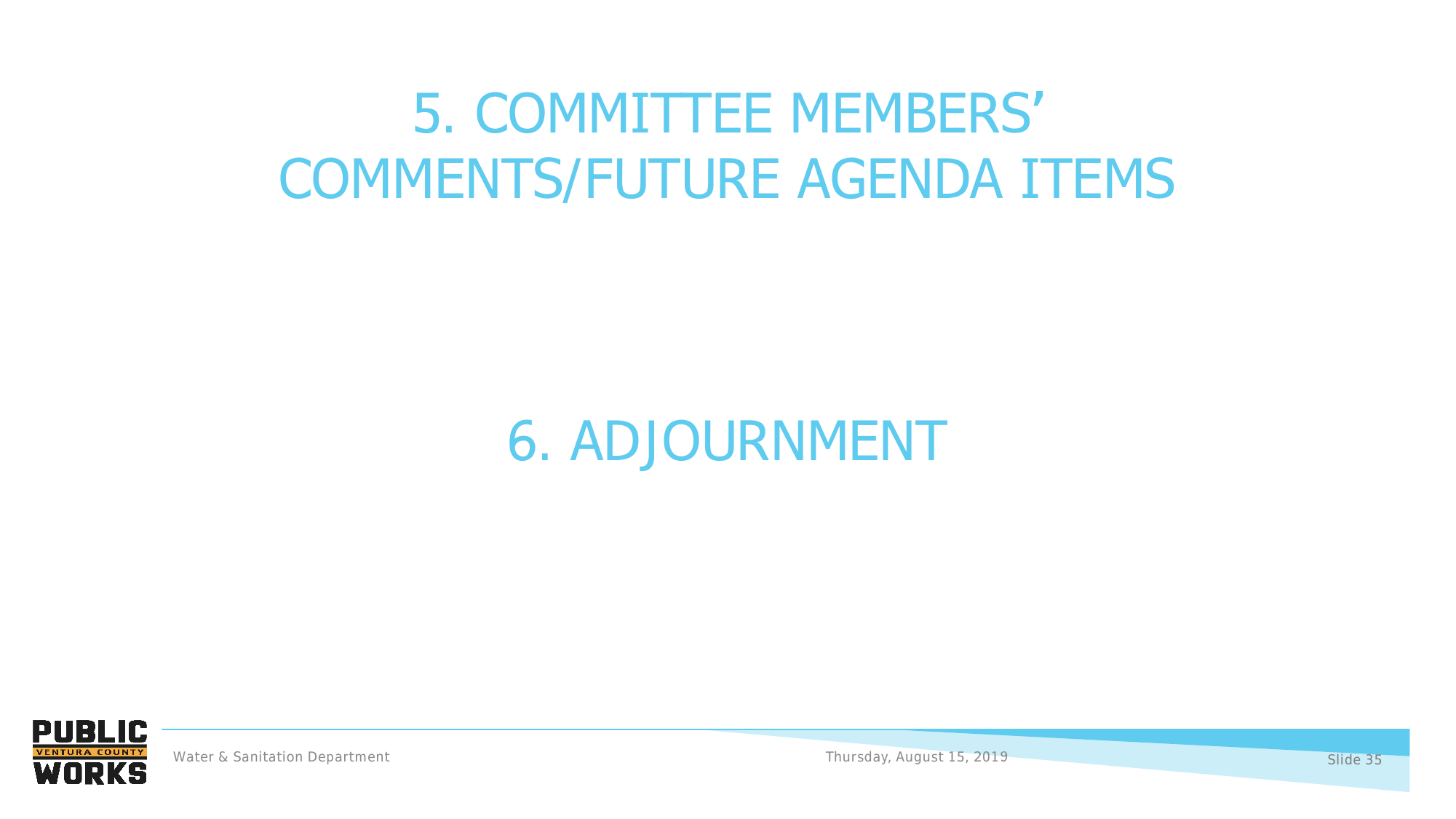

# 5. COMMITTEE MEMBERS’ COMMENTS/FUTURE AGENDA ITEMS​ 6. ADJOURNMENT
Thursday, August 15, 2019
Water & Sanitation Department
Slide 35